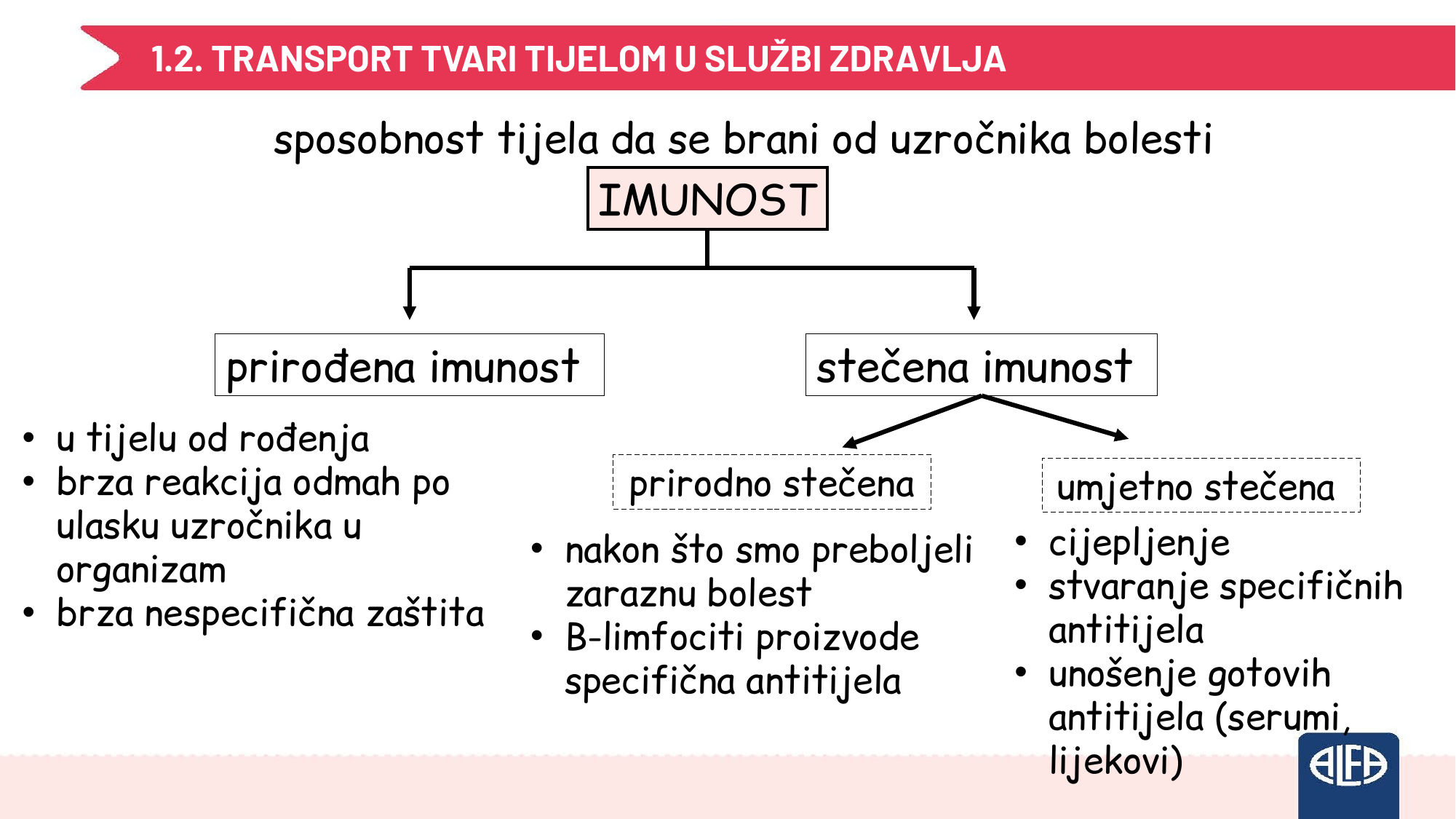

1.2. TRANSPORT TVARI TIJELOM U SLUŽBI ZDRAVLJA
sposobnost tijela da se brani od uzročnika bolesti
IMUNOST
prirođena imunost
stečena imunost
u tijelu od rođenja
brza reakcija odmah po ulasku uzročnika u organizam
brza nespecifična zaštita
prirodno stečena
umjetno stečena
cijepljenje
stvaranje specifičnih antitijela
unošenje gotovih antitijela (serumi, lijekovi)
nakon što smo preboljeli zaraznu bolest
B-limfociti proizvode specifična antitijela